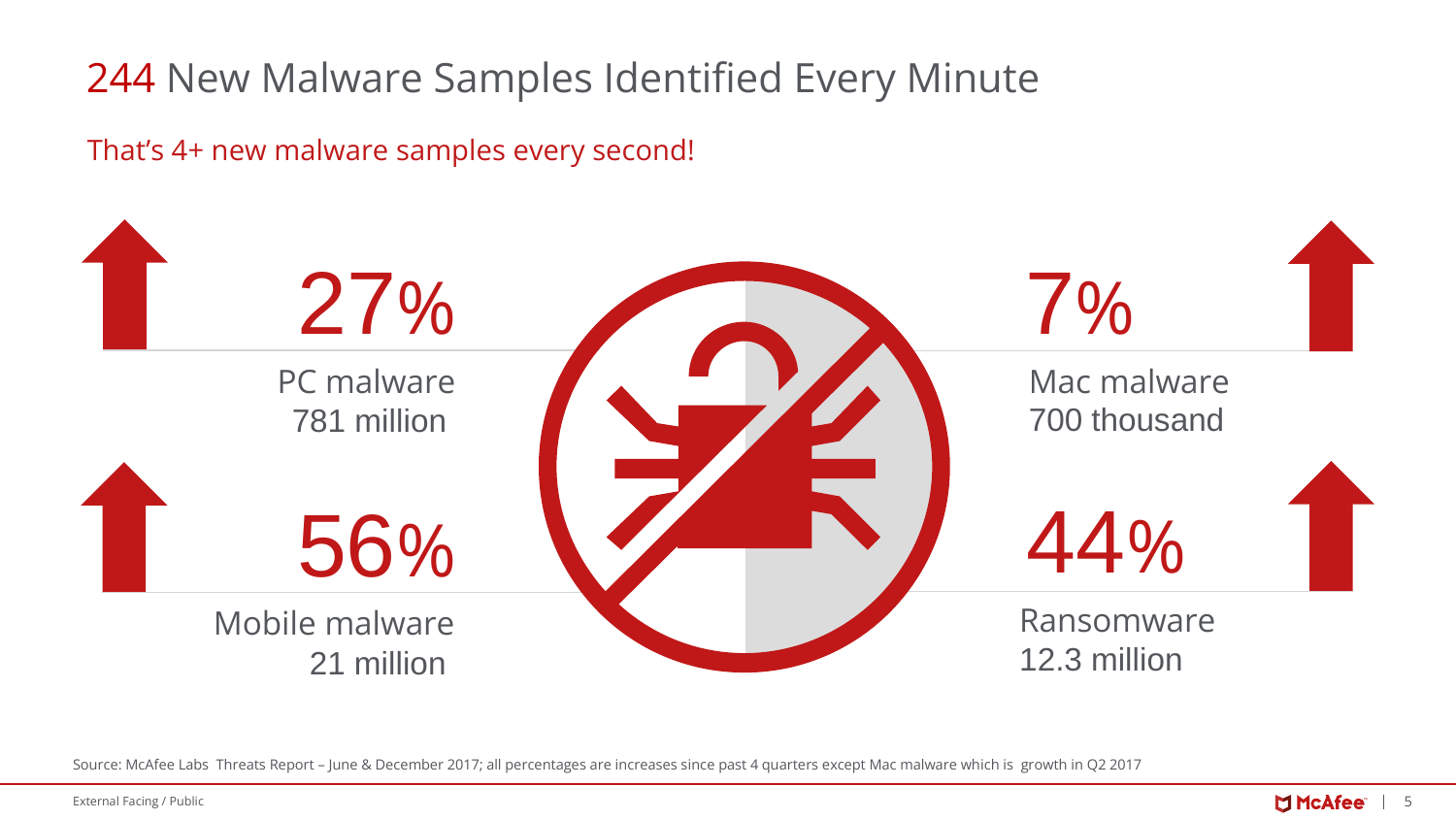

# 244 New Malware Samples Identified Every Minute
That’s 4+ new malware samples every second!

7%

Mac malware
700 thousand

27%

PC malware
781 million

44%

Ransomware
12.3 million

56%

Mobile malware
21 million

Source: McAfee Labs  Threats Report – June & December 2017; all percentages are increases since past 4 quarters except Mac malware which is  growth in Q2 2017